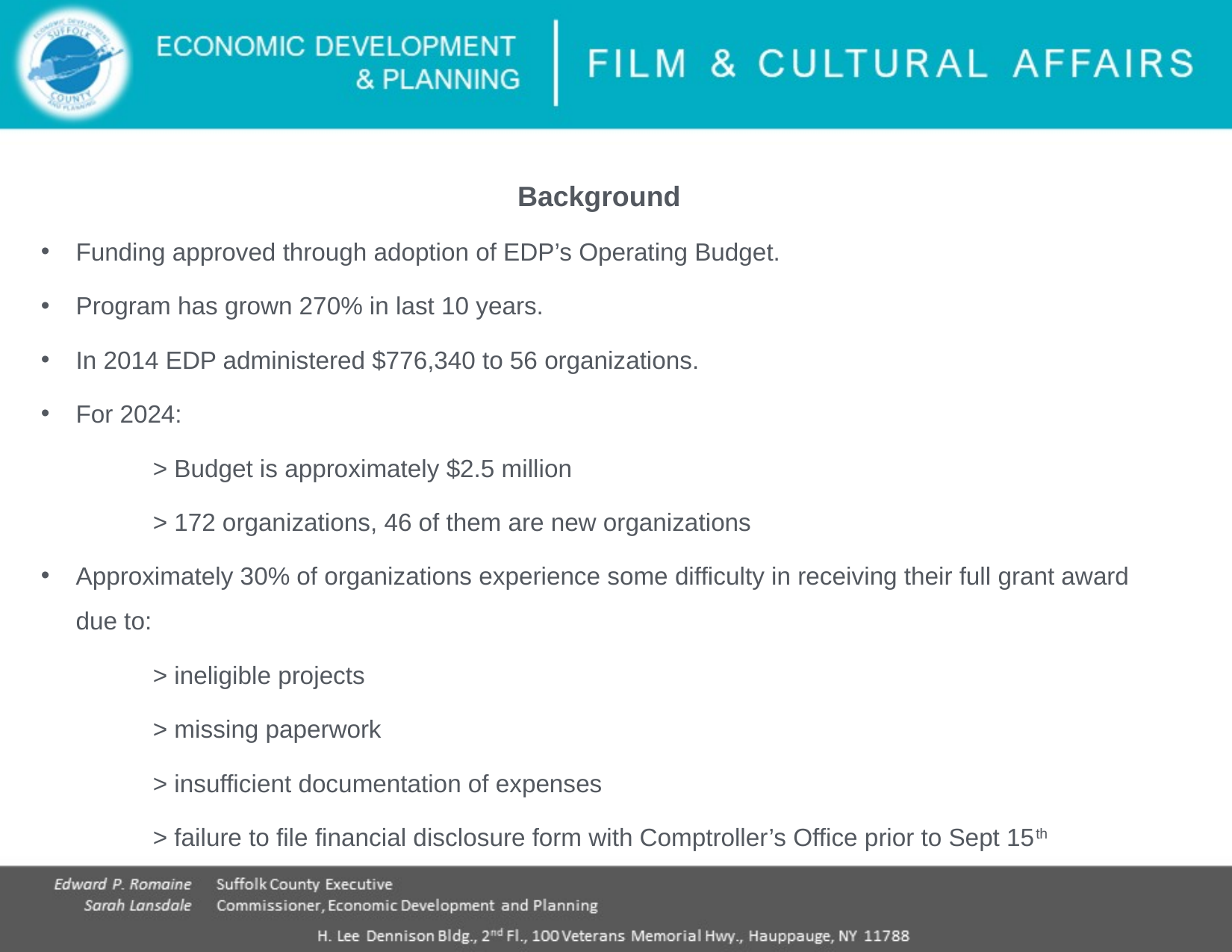

Background
Funding approved through adoption of EDP’s Operating Budget.
Program has grown 270% in last 10 years.
In 2014 EDP administered $776,340 to 56 organizations.
For 2024:
	> Budget is approximately $2.5 million
	> 172 organizations, 46 of them are new organizations
Approximately 30% of organizations experience some difficulty in receiving their full grant award due to:
	> ineligible projects
	> missing paperwork
	> insufficient documentation of expenses
	> failure to file financial disclosure form with Comptroller’s Office prior to Sept 15th